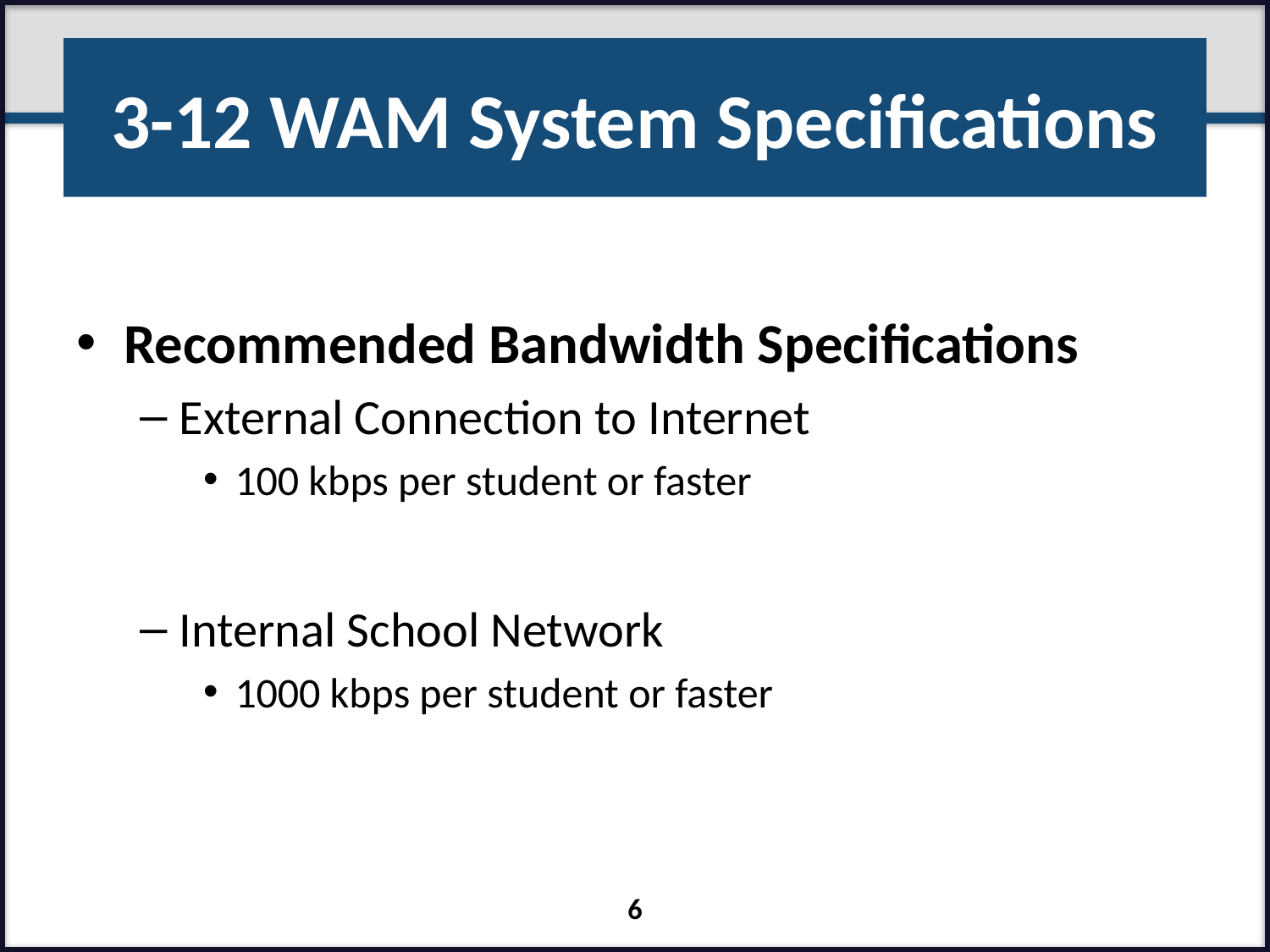

# 3-12 WAM System Specifications

Recommended Bandwidth Specifications
External Connection to Internet
100 kbps per student or faster

Internal School Network
1000 kbps per student or faster
6